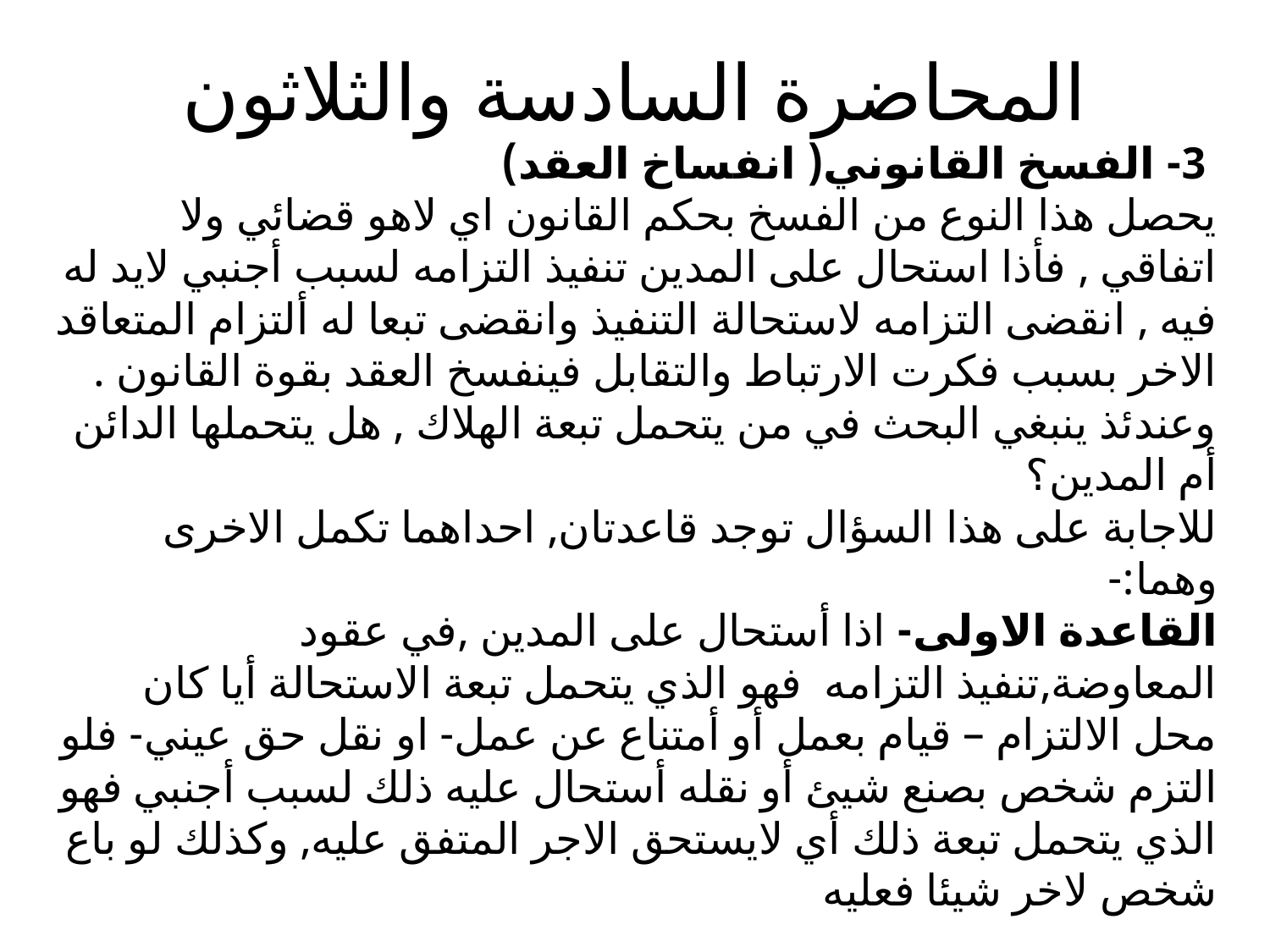

# المحاضرة السادسة والثلاثون
 3- الفسخ القانوني( انفساخ العقد)
يحصل هذا النوع من الفسخ بحكم القانون اي لاهو قضائي ولا اتفاقي , فأذا استحال على المدين تنفيذ التزامه لسبب أجنبي لايد له فيه , انقضى التزامه لاستحالة التنفيذ وانقضى تبعا له ألتزام المتعاقد الاخر بسبب فكرت الارتباط والتقابل فينفسخ العقد بقوة القانون . وعندئذ ينبغي البحث في من يتحمل تبعة الهلاك , هل يتحملها الدائن أم المدين؟
للاجابة على هذا السؤال توجد قاعدتان, احداهما تكمل الاخرى وهما:-
القاعدة الاولى- اذا أستحال على المدين ,في عقود المعاوضة,تنفيذ التزامه  فهو الذي يتحمل تبعة الاستحالة أيا كان محل الالتزام – قيام بعمل أو أمتناع عن عمل- او نقل حق عيني- فلو التزم شخص بصنع شيئ أو نقله أستحال عليه ذلك لسبب أجنبي فهو الذي يتحمل تبعة ذلك أي لايستحق الاجر المتفق عليه, وكذلك لو باع شخص لاخر شيئا فعليه